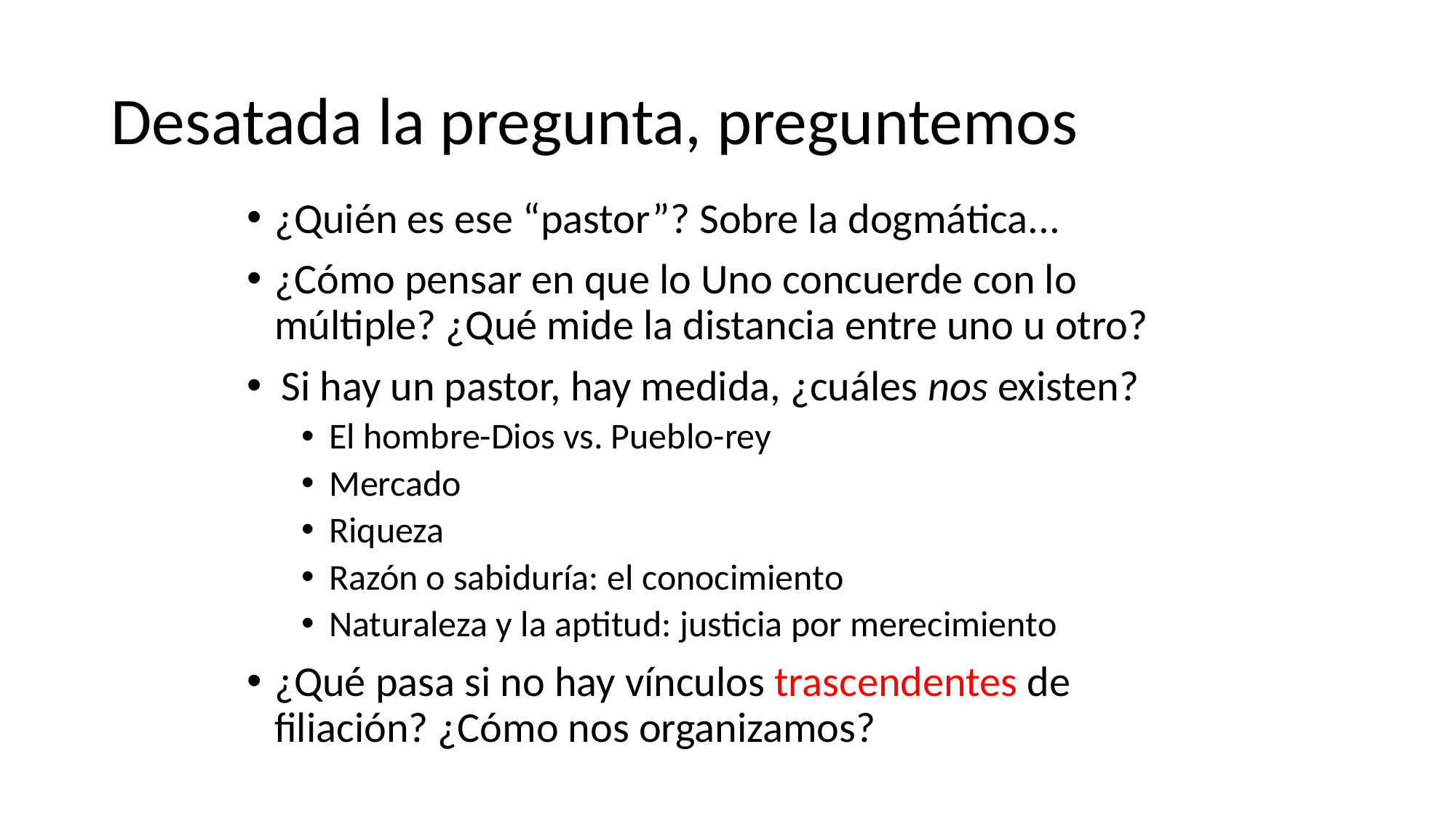

Desatada la pregunta, preguntemos
¿Quién es ese “pastor”? Sobre la dogmática...
¿Cómo pensar en que lo Uno concuerde con lo múltiple? ¿Qué mide la distancia entre uno u otro?
Si hay un pastor, hay medida, ¿cuáles nos existen?
El hombre-Dios vs. Pueblo-rey
Mercado
Riqueza
Razón o sabiduría: el conocimiento
Naturaleza y la aptitud: justicia por merecimiento
¿Qué pasa si no hay vínculos trascendentes de filiación? ¿Cómo nos organizamos?